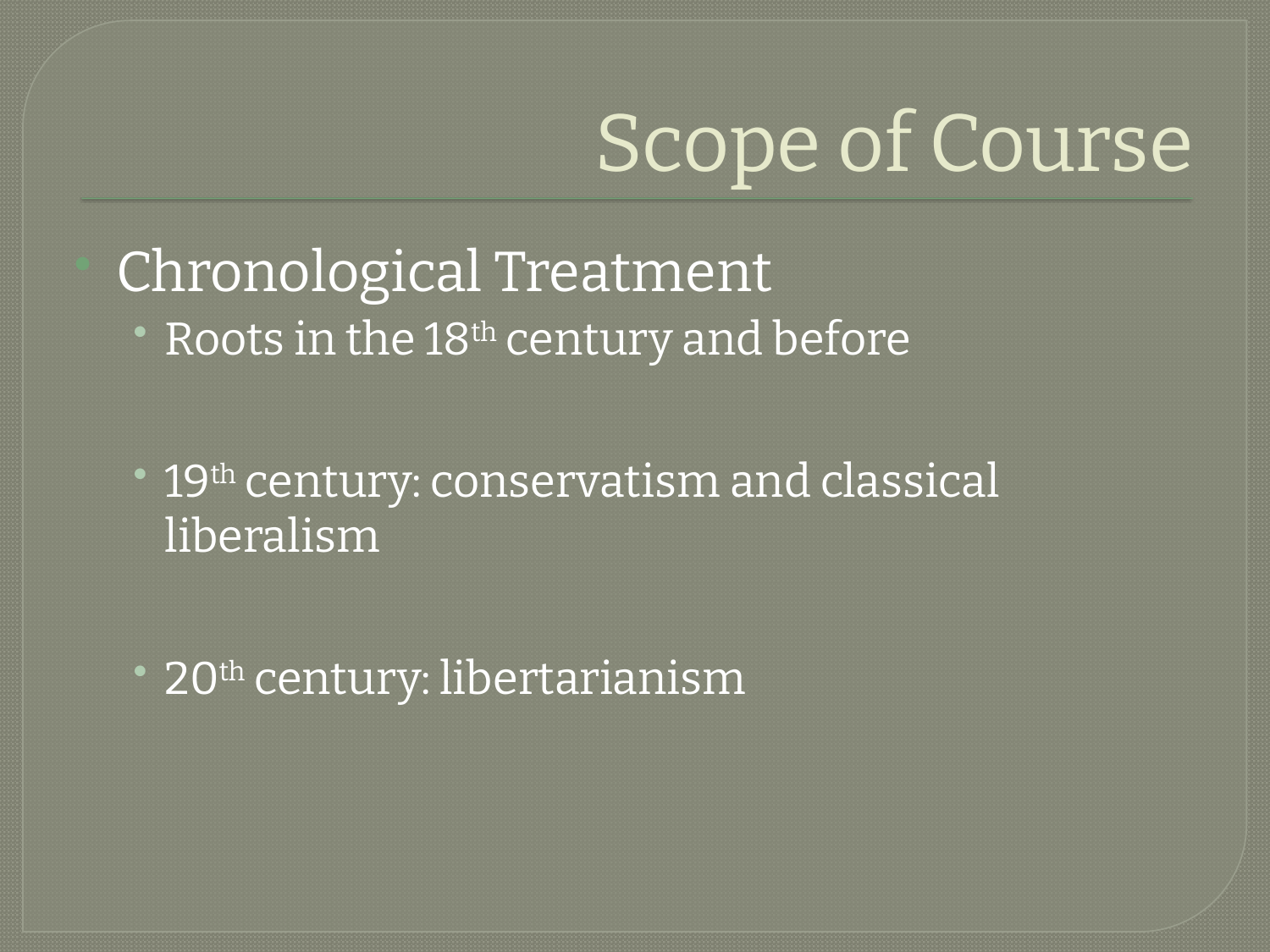

# Scope of Course
Chronological Treatment
Roots in the 18th century and before

19th century: conservatism and classical liberalism

20th century: libertarianism